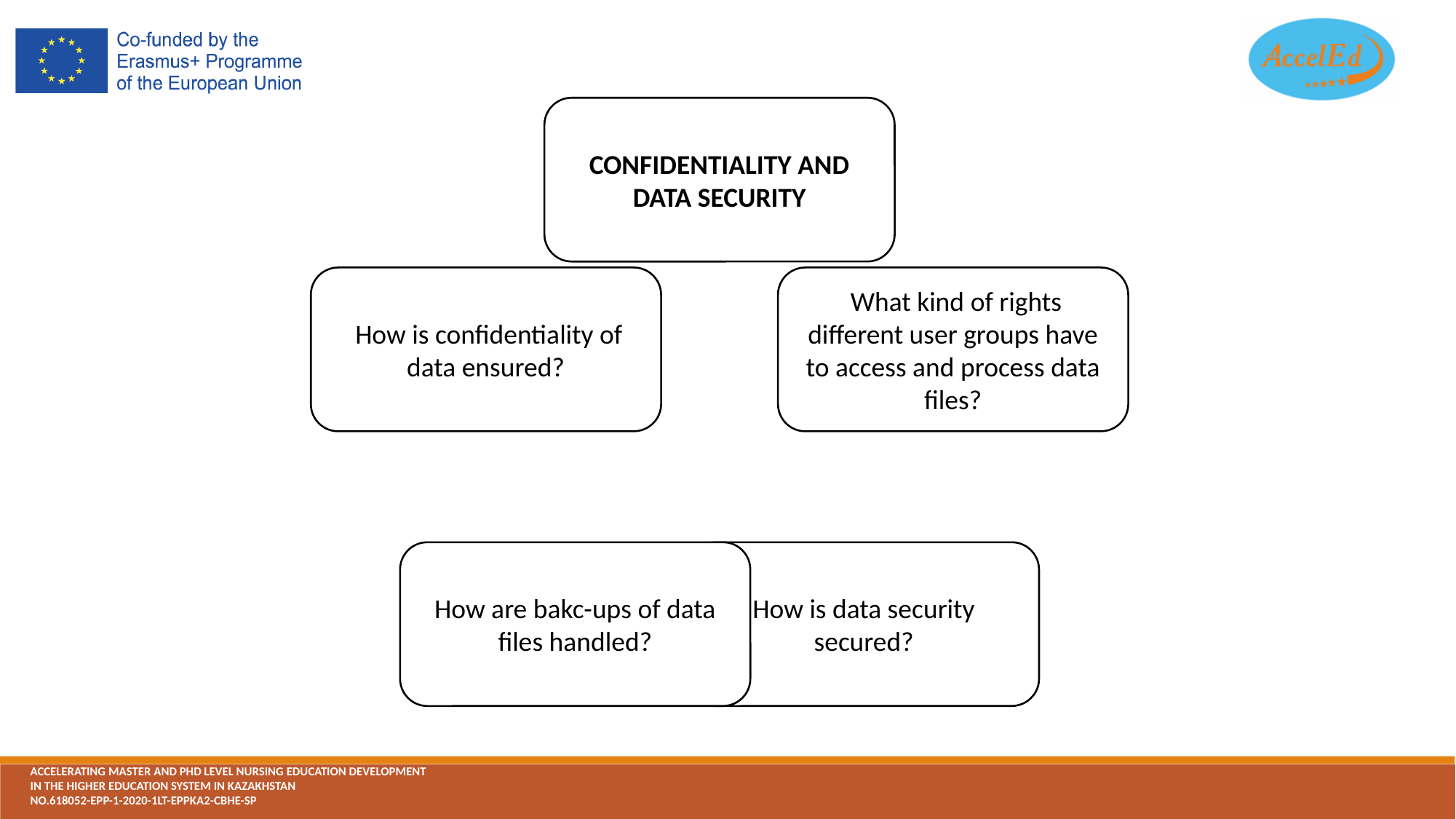

CONFIDENTIALITY AND DATA SECURITY
 What kind of rights different user groups have to access and process data files?
 How is confidentiality of data ensured?
How is data security secured?
How are bakc-ups of data files handled?